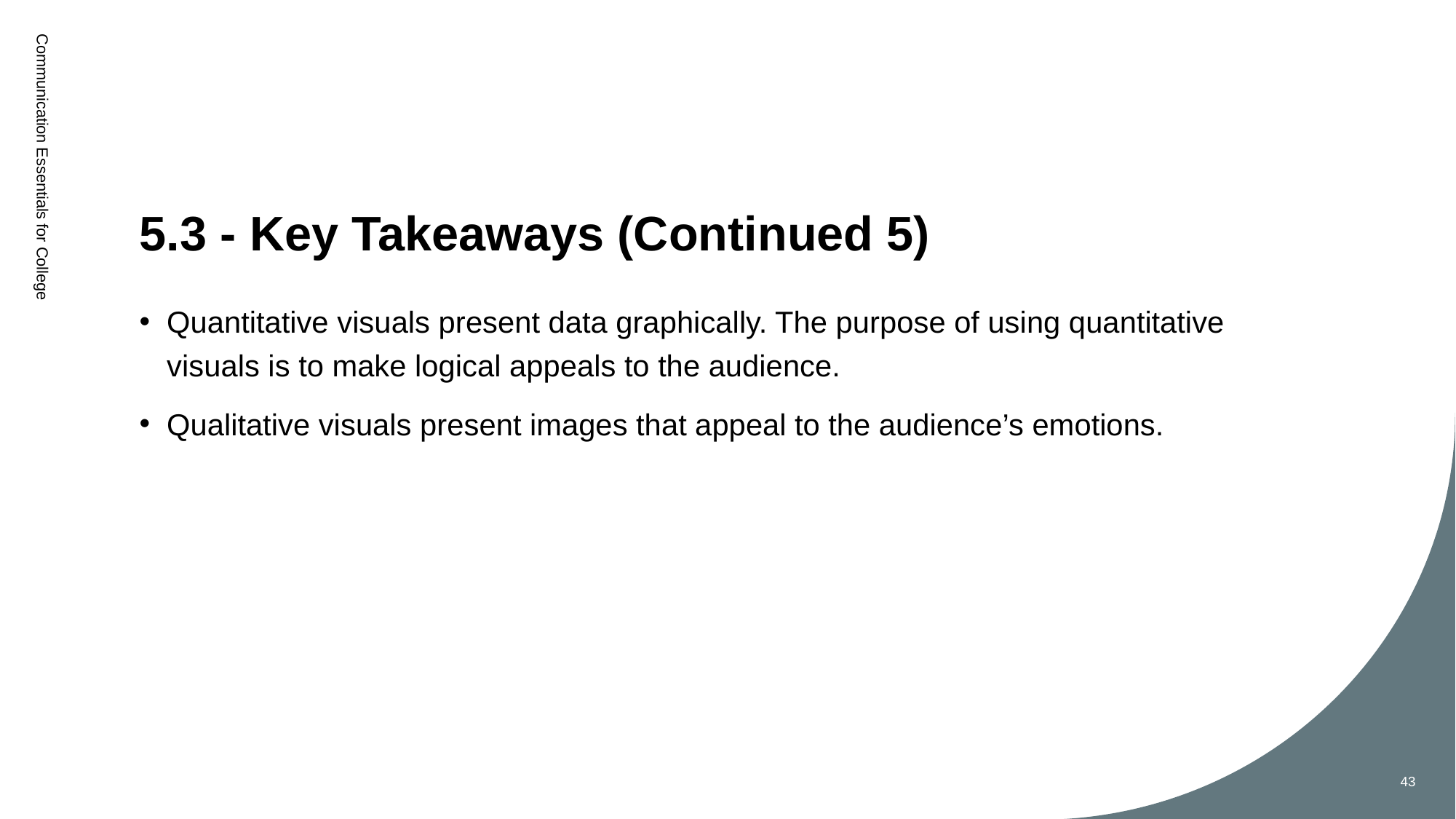

# 5.3 - Key Takeaways (Continued 5)
Communication Essentials for College
Quantitative visuals present data graphically. The purpose of using quantitative visuals is to make logical appeals to the audience.
Qualitative visuals present images that appeal to the audience’s emotions.

43